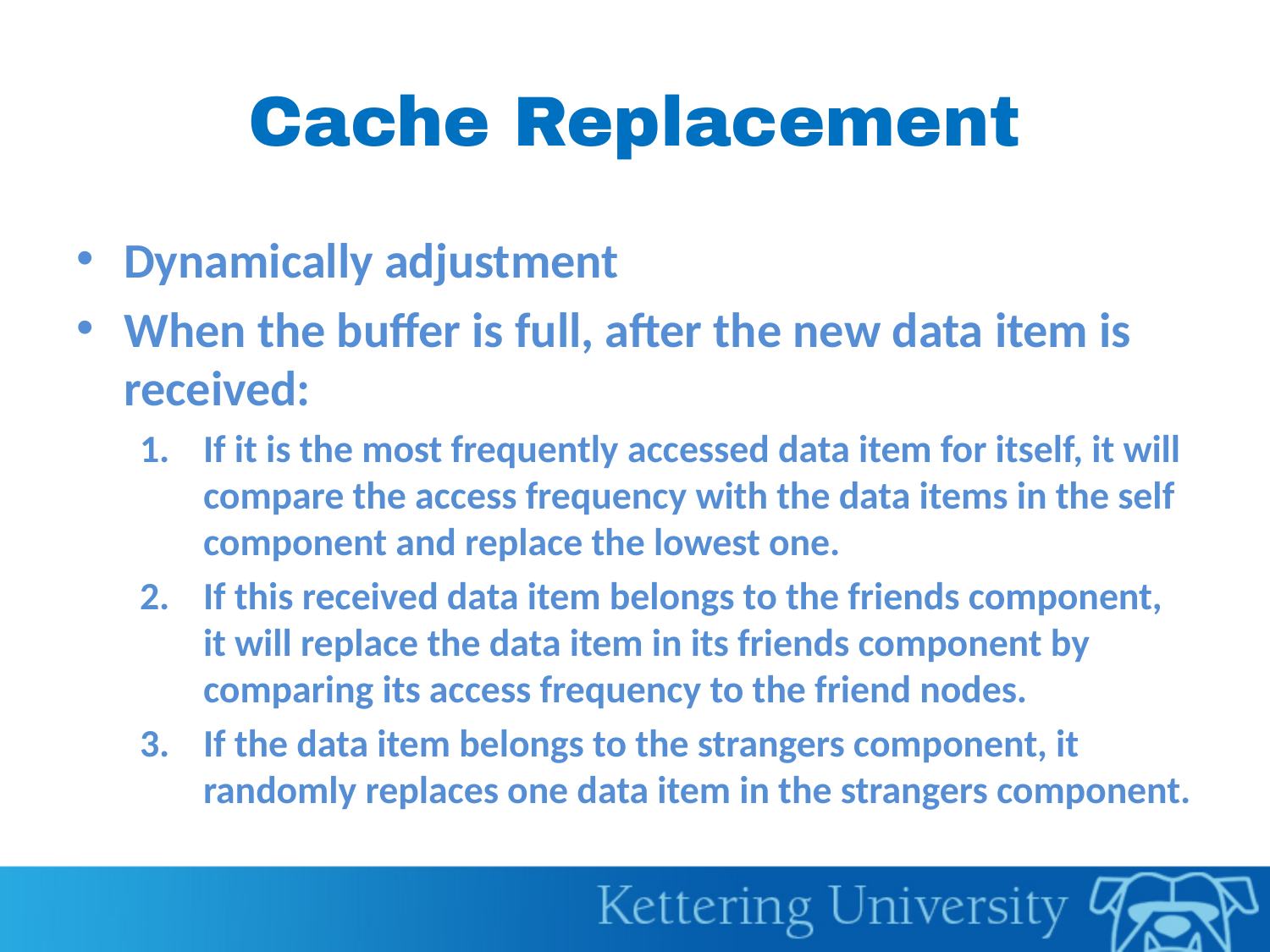

# Cache Replacement
Dynamically adjustment
When the buffer is full, after the new data item is received:
If it is the most frequently accessed data item for itself, it will compare the access frequency with the data items in the self component and replace the lowest one.
If this received data item belongs to the friends component, it will replace the data item in its friends component by comparing its access frequency to the friend nodes.
If the data item belongs to the strangers component, it randomly replaces one data item in the strangers component.